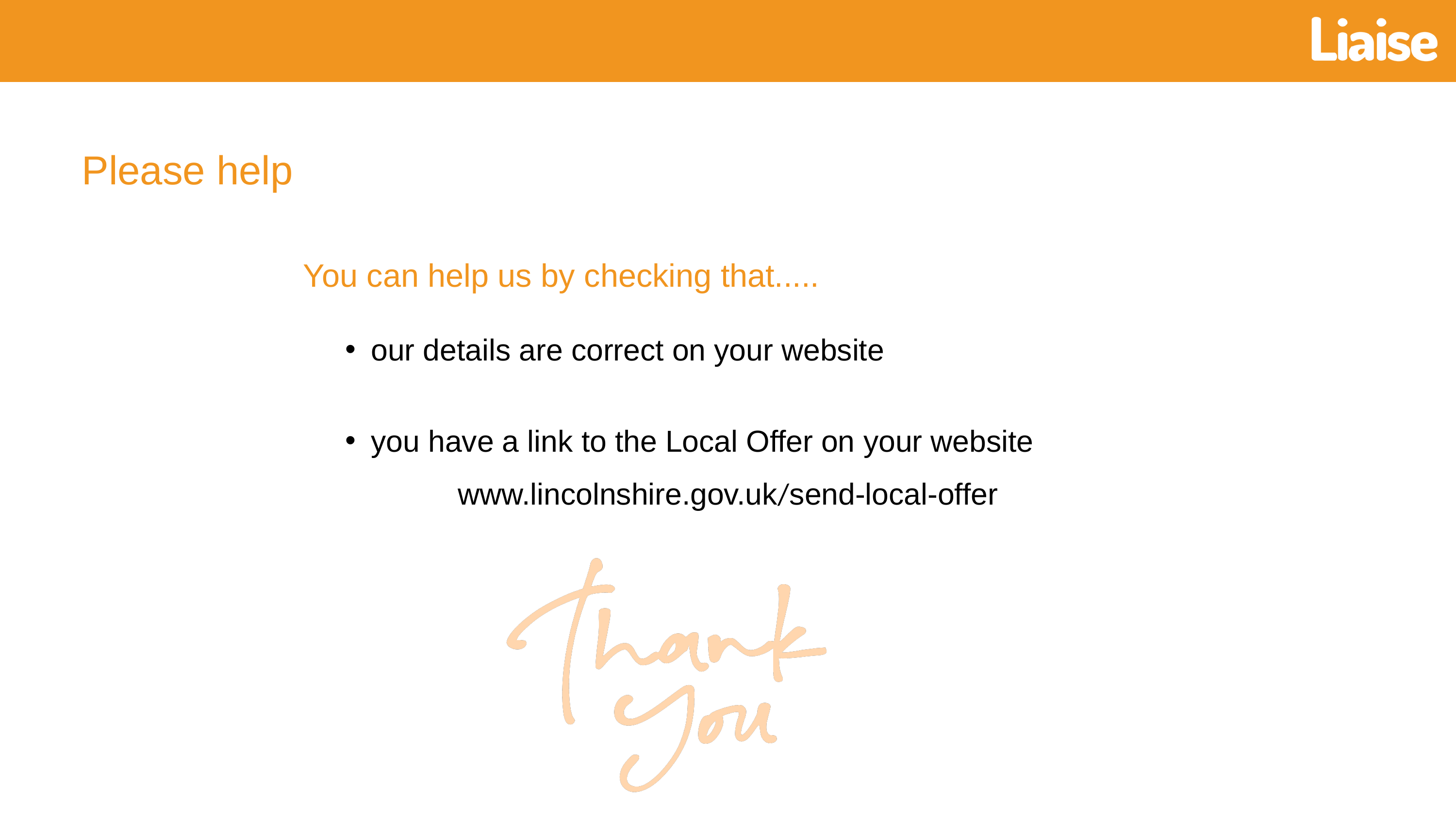

Please help
You can help us by checking that.....
our details are correct on your website

you have a link to the Local Offer on your website
www.lincolnshire.gov.uk/send-local-offer